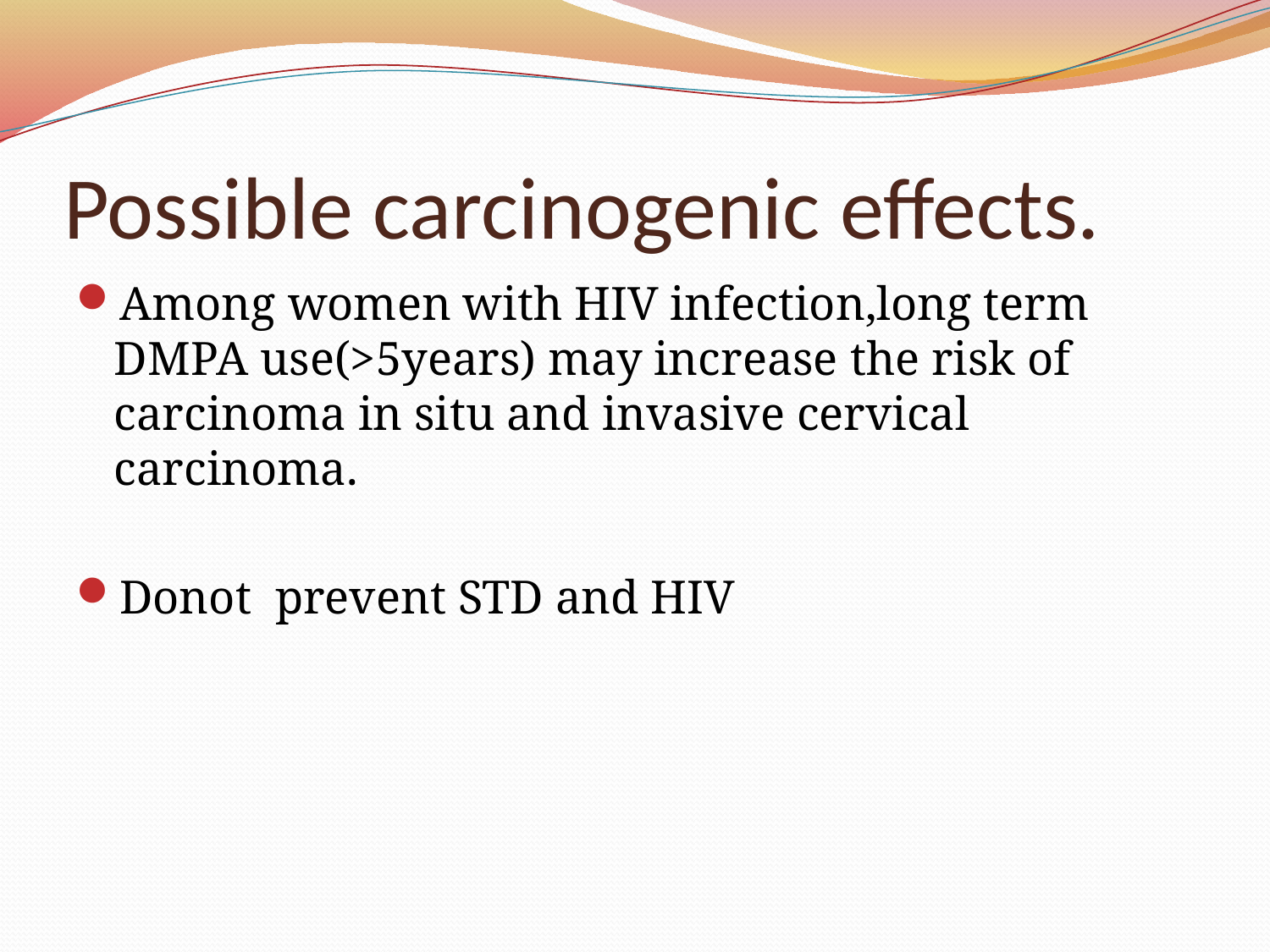

# Possible carcinogenic effects.
Among women with HIV infection,long term DMPA use(>5years) may increase the risk of carcinoma in situ and invasive cervical carcinoma.

Donot  prevent STD and HIV